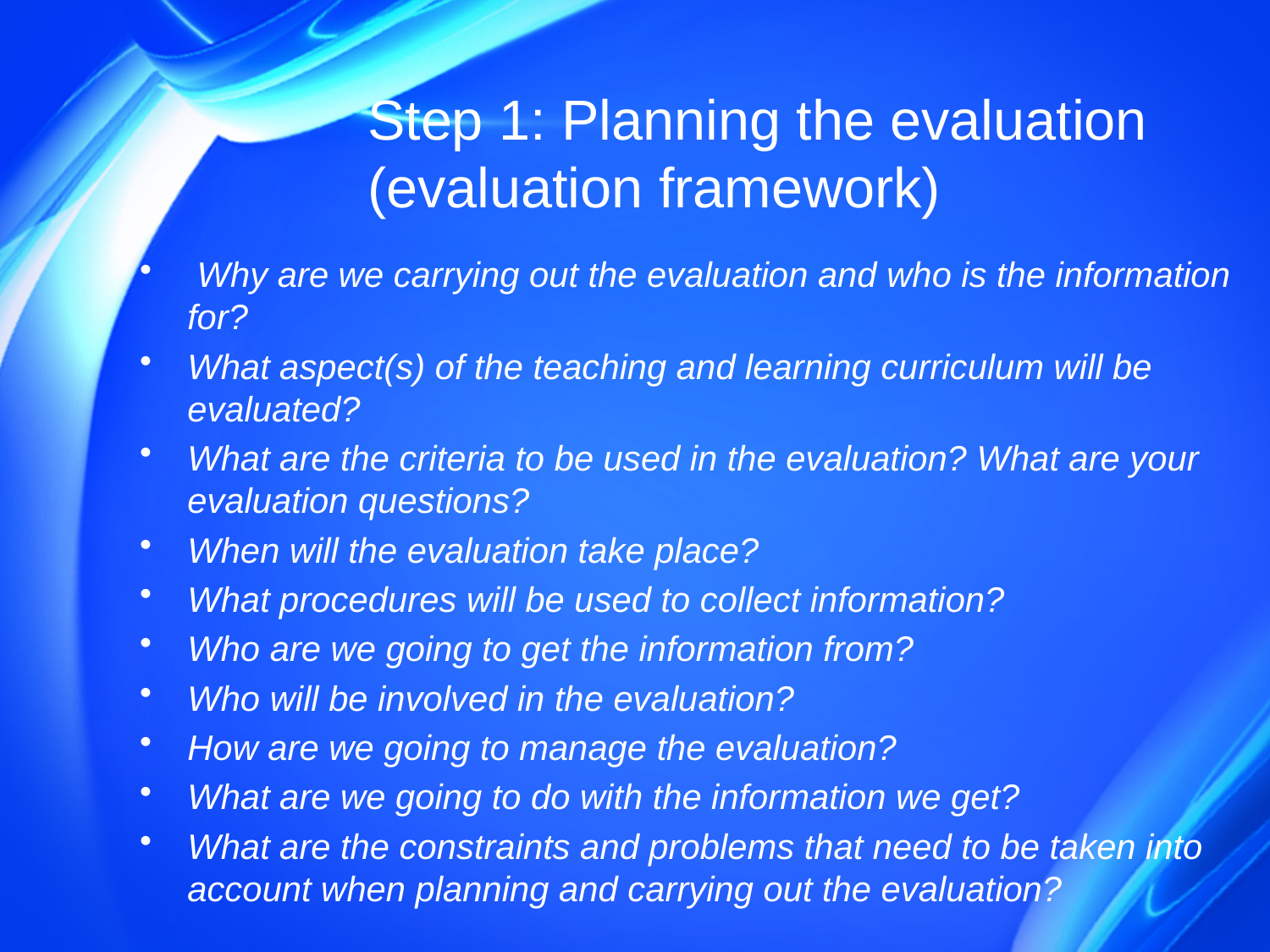

# Step 1: Planning the evaluation (evaluation framework)
 Why are we carrying out the evaluation and who is the information for?
What aspect(s) of the teaching and learning curriculum will be evaluated?
What are the criteria to be used in the evaluation? What are your evaluation questions?
When will the evaluation take place?
What procedures will be used to collect information?
Who are we going to get the information from?
Who will be involved in the evaluation?
How are we going to manage the evaluation?
What are we going to do with the information we get?
What are the constraints and problems that need to be taken into account when planning and carrying out the evaluation?